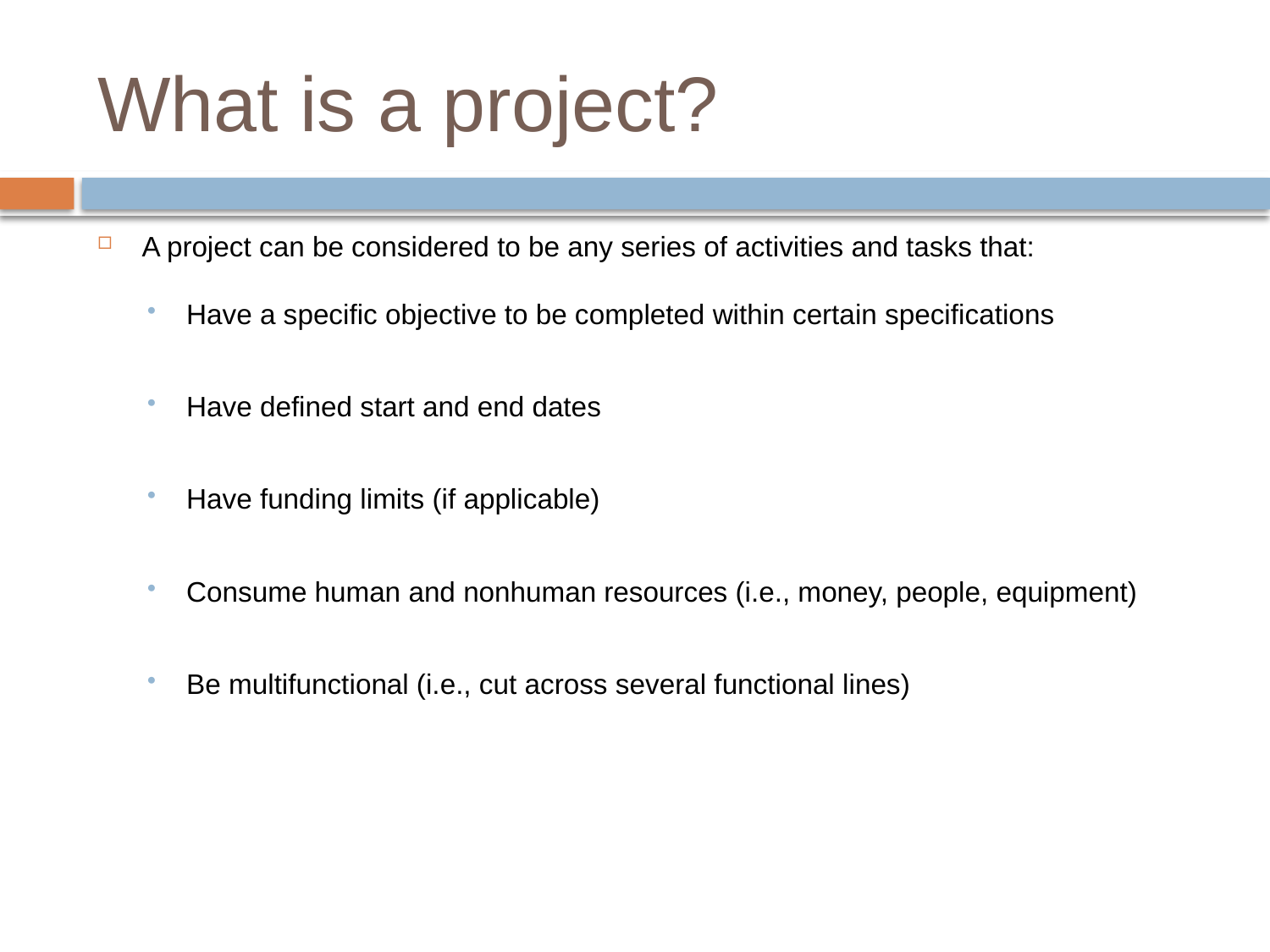

# What is a project?
A project can be considered to be any series of activities and tasks that:

Have a specific objective to be completed within certain specifications

Have defined start and end dates

Have funding limits (if applicable)

Consume human and nonhuman resources (i.e., money, people, equipment)

Be multifunctional (i.e., cut across several functional lines)